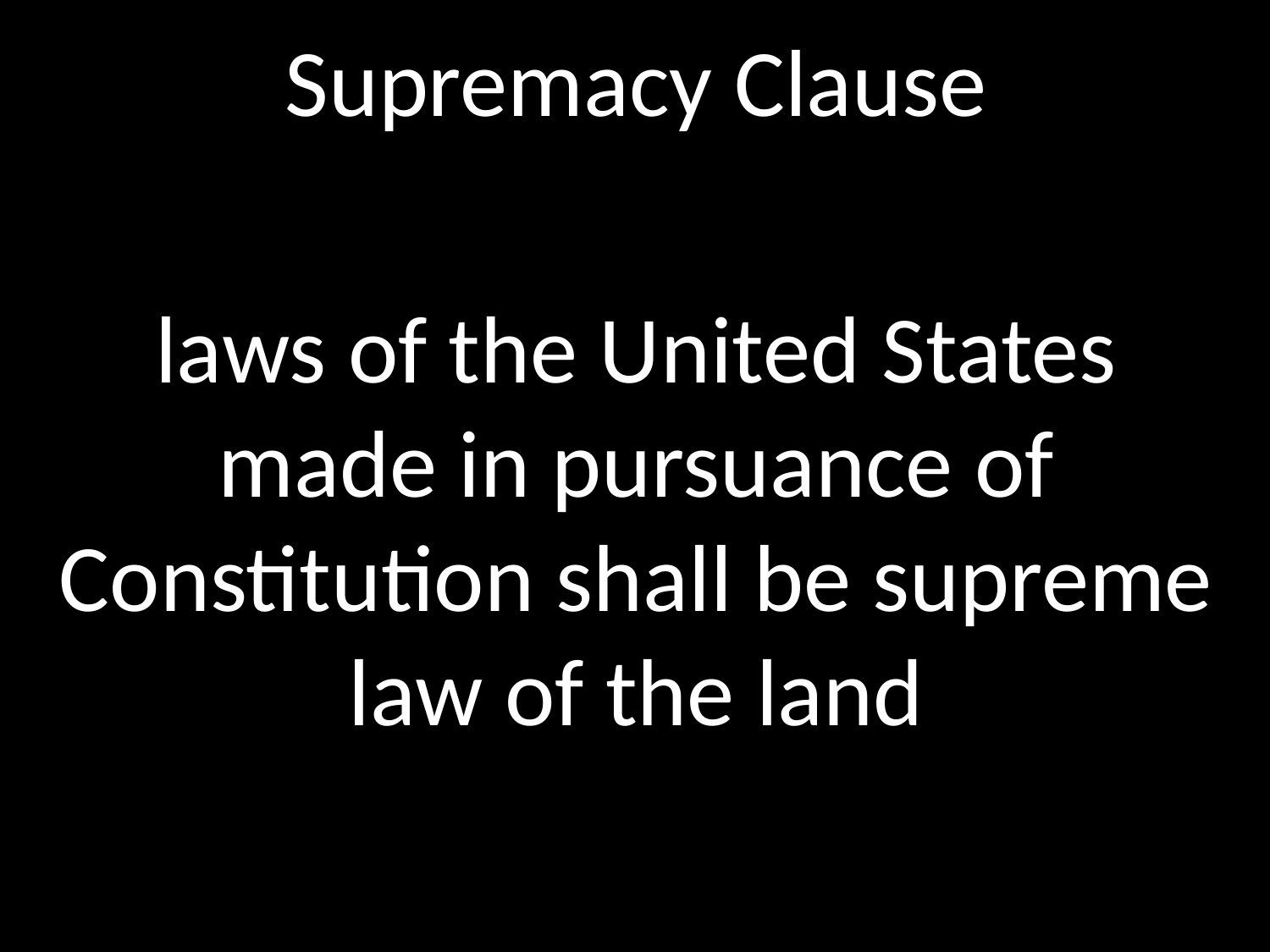

Supremacy Clause

laws of the United States made in pursuance of Constitution shall be supreme law of the land